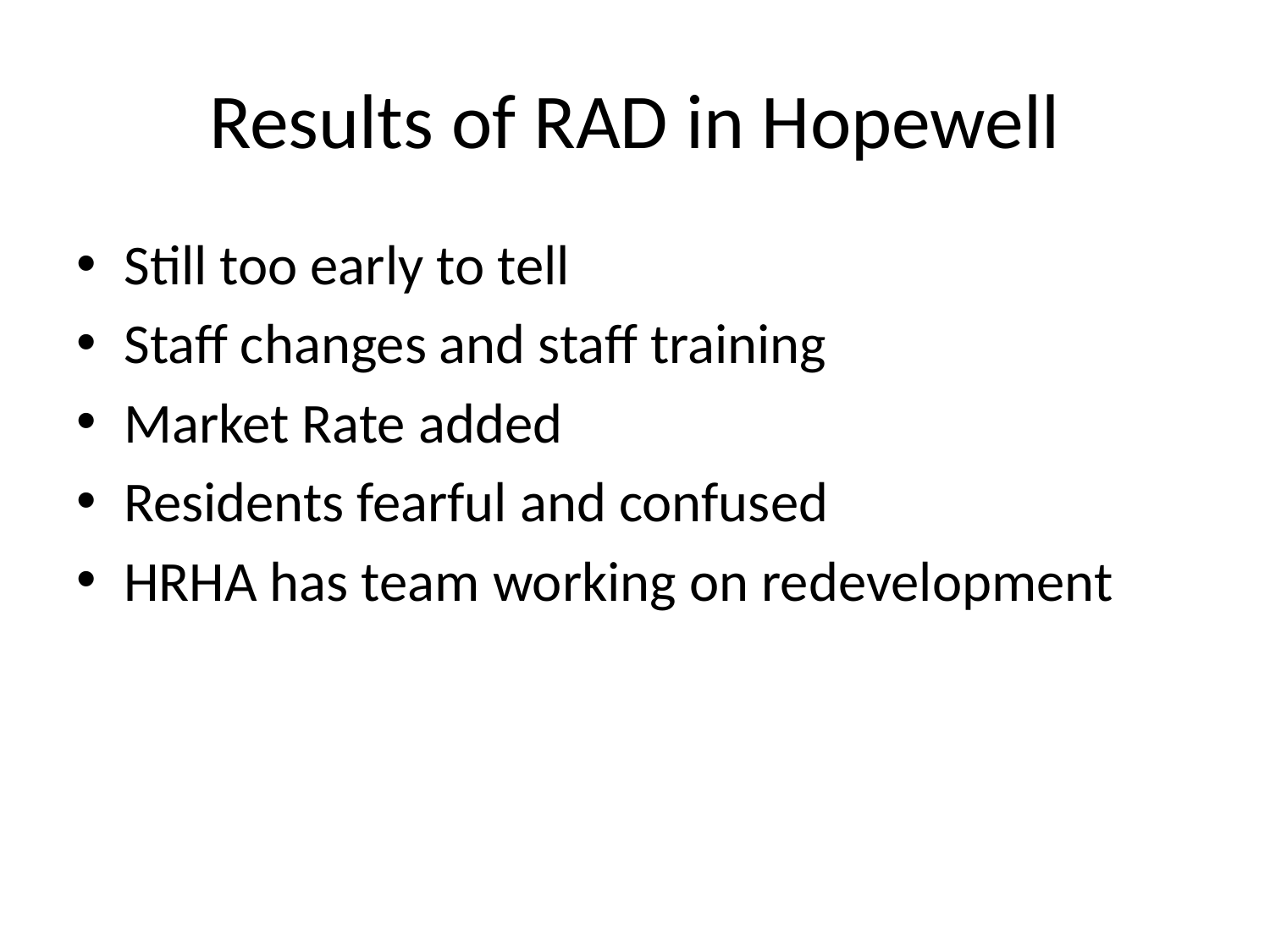

# Results of RAD in Hopewell
Still too early to tell
Staff changes and staff training
Market Rate added
Residents fearful and confused
HRHA has team working on redevelopment